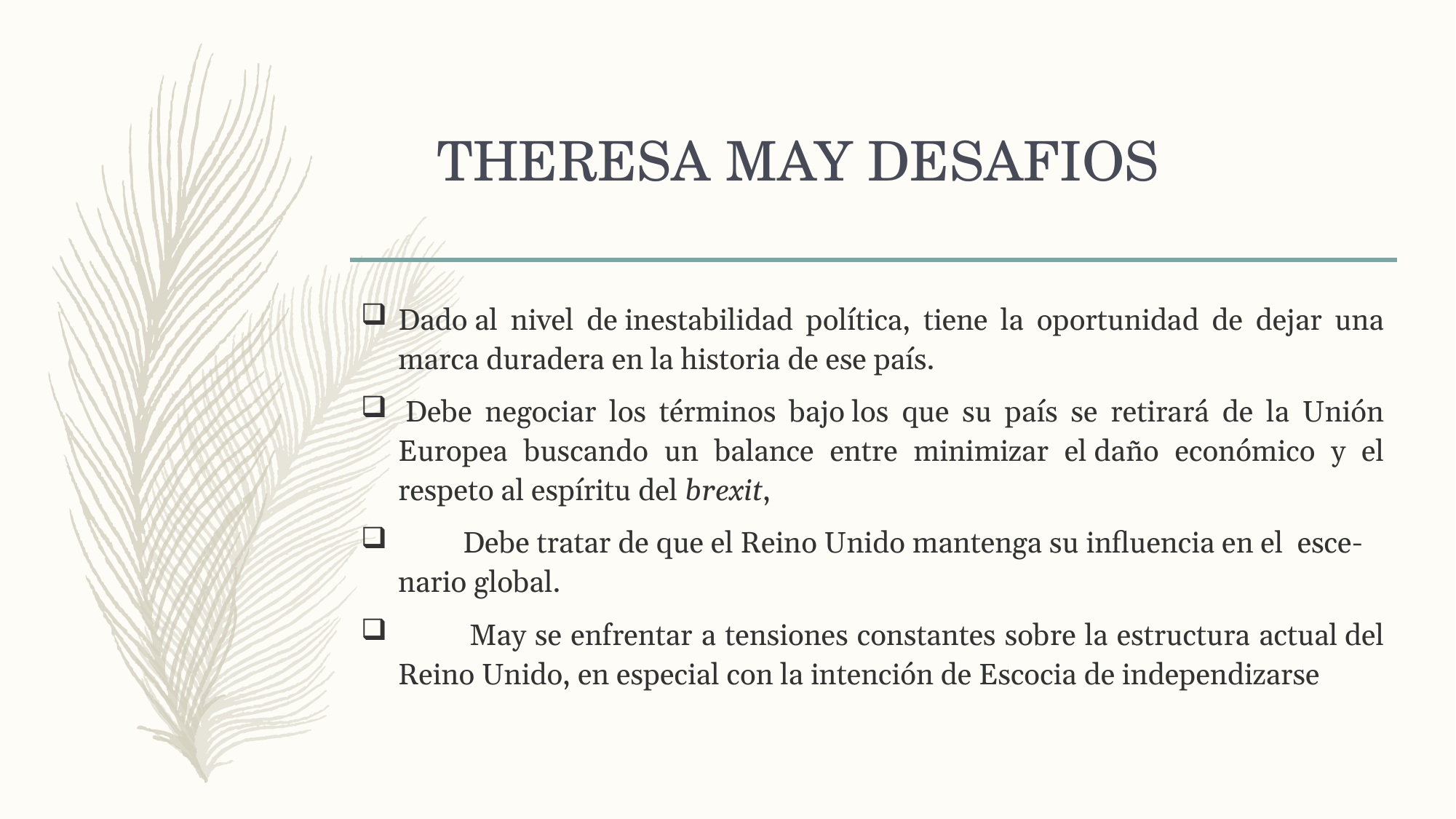

# THERESA MAY DESAFIOS
Dado al nivel de inestabilidad política, tiene la oportunidad de dejar una marca duradera en la historia de ese país.
 Debe negociar los términos bajo los que su país se retirará de la Unión Europea buscando un balance entre minimizar el daño económico y el respeto al espíritu del brexit,
         Debe tratar de que el Reino Unido mantenga su influencia en el  esce-    nario global.
        May se enfrentar a tensiones constantes sobre la estructura actual del Reino Unido, en especial con la intención de Escocia de independizarse